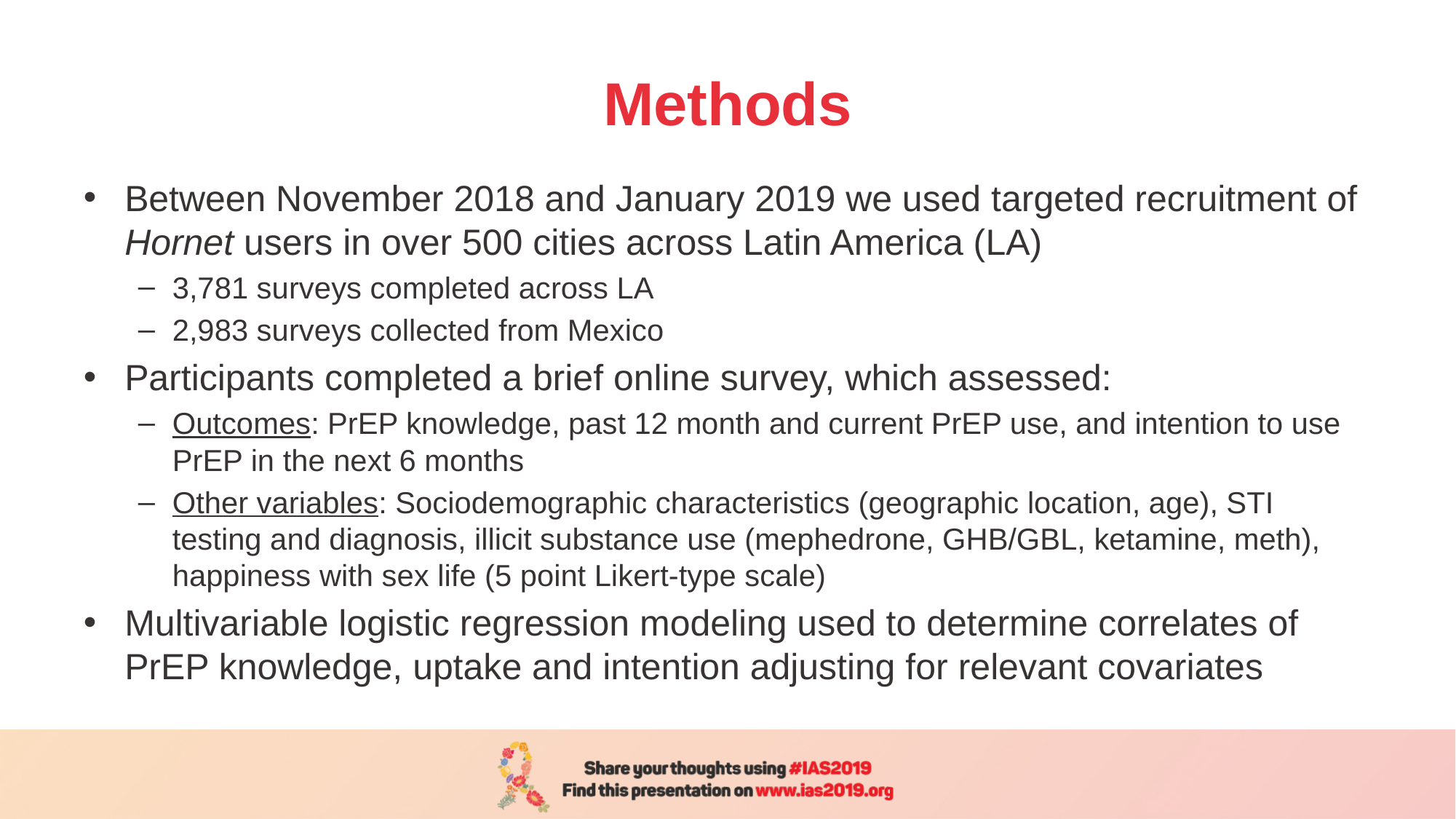

# Methods
Between November 2018 and January 2019 we used targeted recruitment of Hornet users in over 500 cities across Latin America (LA)
3,781 surveys completed across LA
2,983 surveys collected from Mexico
Participants completed a brief online survey, which assessed:
Outcomes: PrEP knowledge, past 12 month and current PrEP use, and intention to use PrEP in the next 6 months
Other variables: Sociodemographic characteristics (geographic location, age), STI testing and diagnosis, illicit substance use (mephedrone, GHB/GBL, ketamine, meth), happiness with sex life (5 point Likert-type scale)
Multivariable logistic regression modeling used to determine correlates of PrEP knowledge, uptake and intention adjusting for relevant covariates